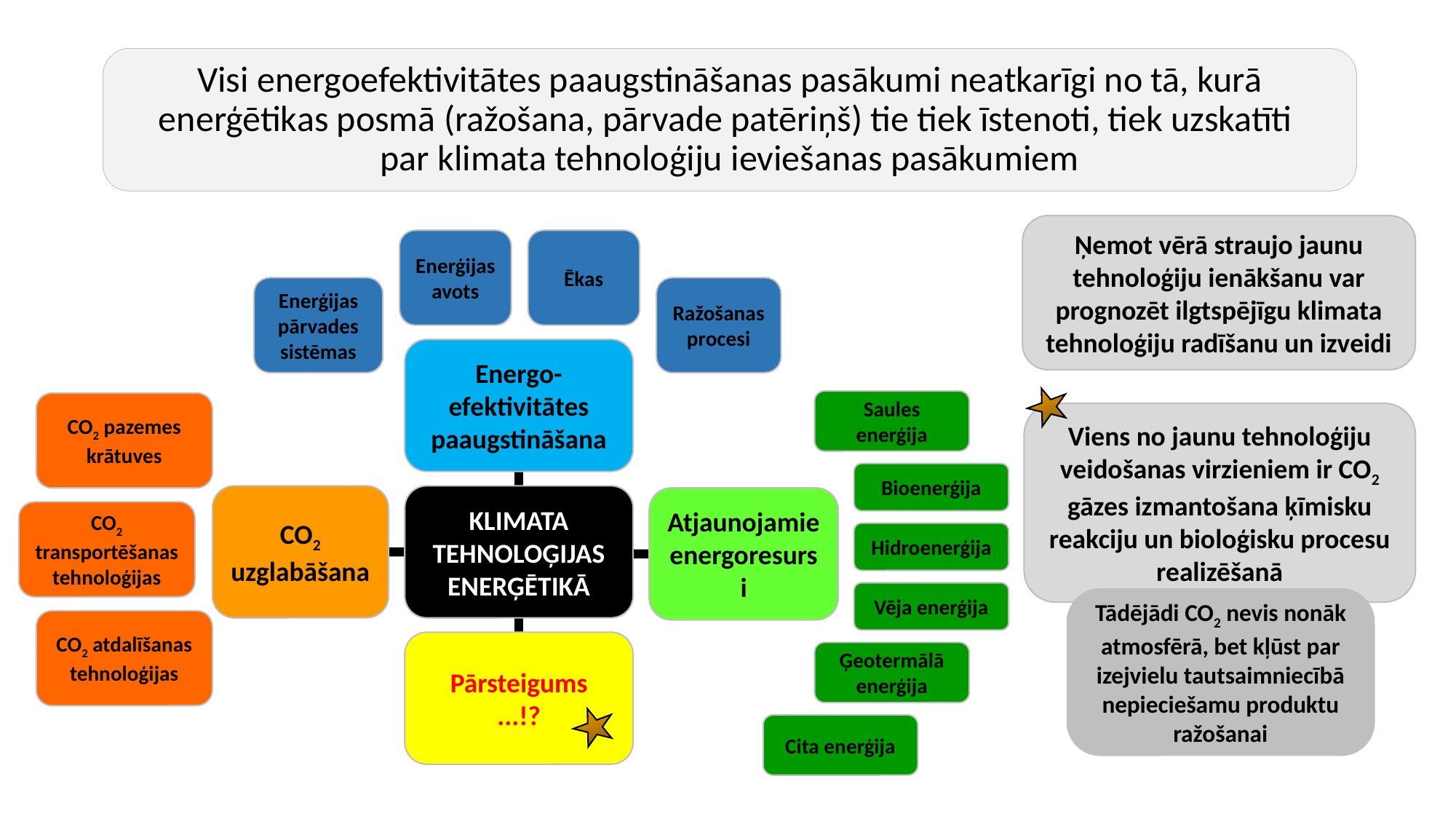

Visi energoefektivitātes paaugstināšanas pasākumi neatkarīgi no tā, kurā enerģētikas posmā (ražošana, pārvade patēriņš) tie tiek īstenoti, tiek uzskatīti
par klimata tehnoloģiju ieviešanas pasākumiem
Ņemot vērā straujo jaunu tehnoloģiju ienākšanu var prognozēt ilgtspējīgu klimata tehnoloģiju radīšanu un izveidi
Enerģijas avots
Ēkas
Enerģijas pārvades sistēmas
Ražošanas procesi
Energo-efektivitātes paaugstināšana
Saules enerģija
CO2 pazemes krātuves
Bioenerģija
CO2 uzglabāšana
KLIMATA TEHNOLOĢIJAS ENERĢĒTIKĀ
Atjaunojamie energoresursi
CO2 transportēšanas tehnoloģijas
Hidroenerģija
Vēja enerģija
CO2 atdalīšanas tehnoloģijas
Pārsteigums
...!?
Ģeotermālā enerģija

Cita enerģija

Viens no jaunu tehnoloģiju veidošanas virzieniem ir CO2 gāzes izmantošana ķīmisku reakciju un bioloģisku procesu realizēšanā
Tādējādi CO2 nevis nonāk atmosfērā, bet kļūst par izejvielu tautsaimniecībā nepieciešamu produktu ražošanai